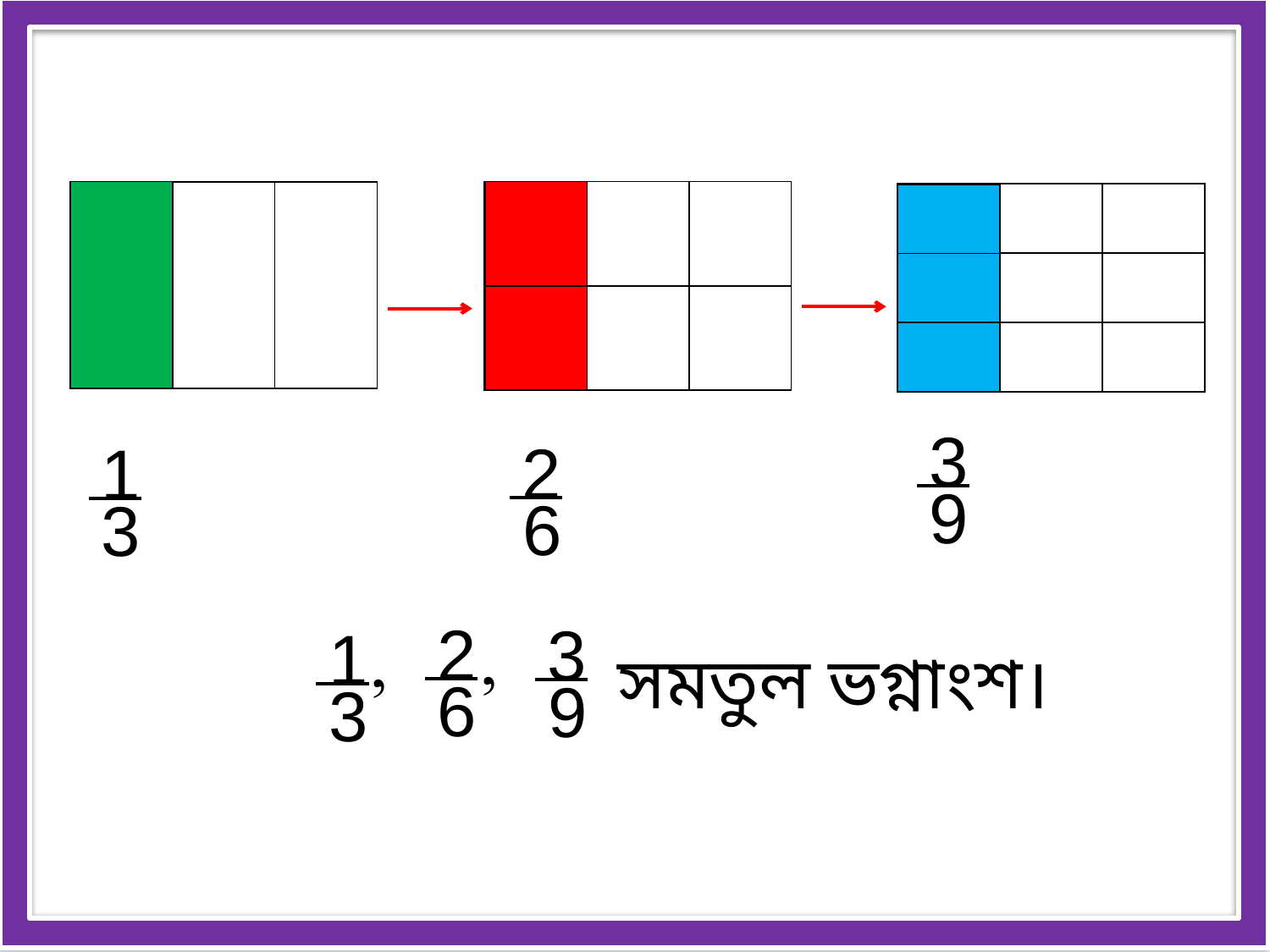

|  |  |  |
| --- | --- | --- |
|  |  |  |
|  |
| --- |
|  |
| --- |
|  |
|  |  |  |
| --- | --- | --- |
|  |  |  |
| --- | --- | --- |
|  |  |  |
|  |  |  |
|  |
| --- |
|  |
|  |
3

9
2

6
1
  3
2

6
3

9
,
1

3
,
সমতুল ভগ্নাংশ।